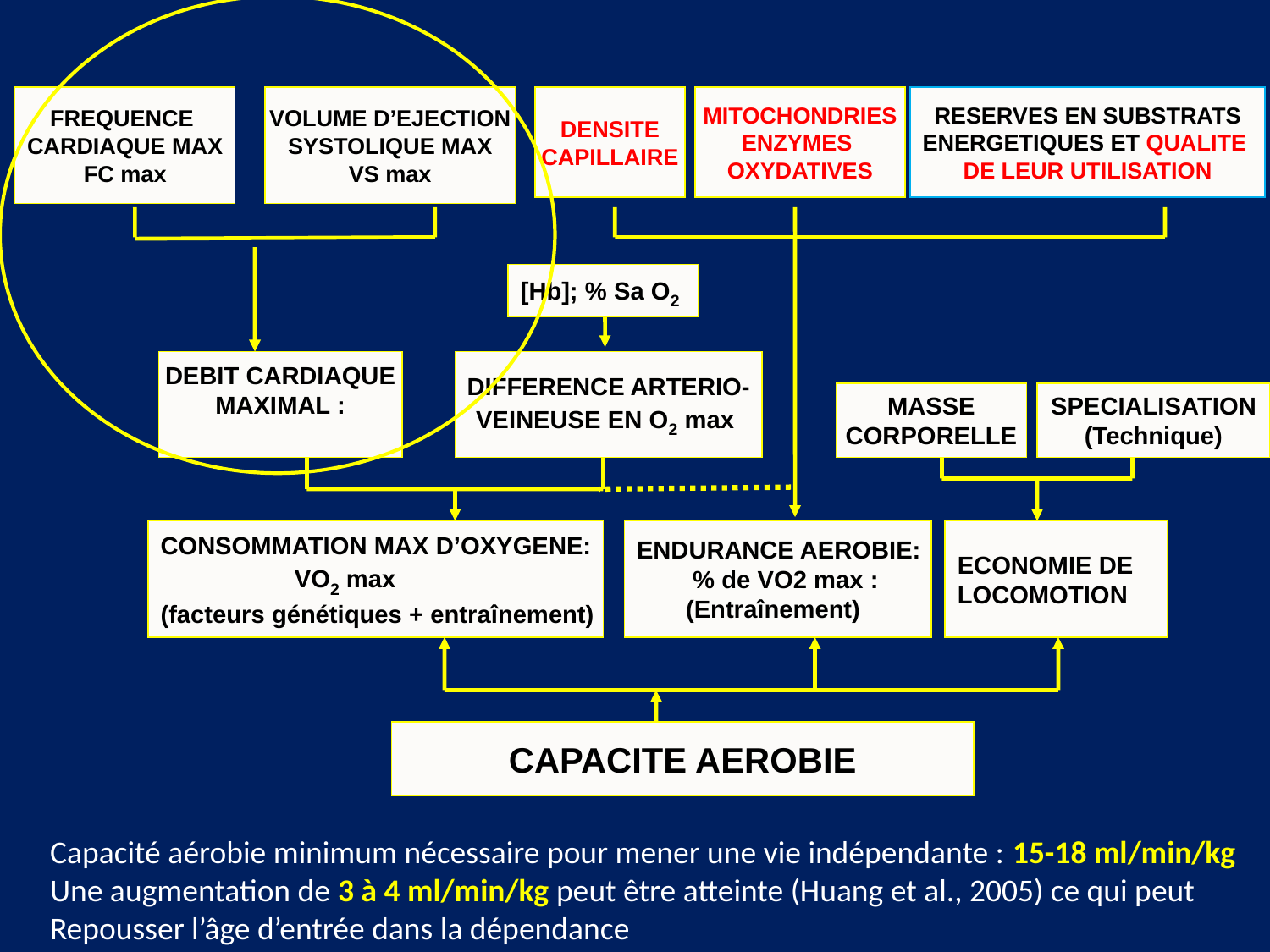

FREQUENCE
CARDIAQUE MAX
FC max
VOLUME D’EJECTION
SYSTOLIQUE MAX
VS max
DENSITE
CAPILLAIRE
MITOCHONDRIES
ENZYMES
OXYDATIVES
RESERVES EN SUBSTRATS
ENERGETIQUES ET QUALITE
DE LEUR UTILISATION

[Hb]; % Sa O2

DEBIT CARDIAQUE
MAXIMAL :

DIFFERENCE ARTERIO-
VEINEUSE EN O2 max
MASSE
CORPORELLE
SPECIALISATION
(Technique)

CONSOMMATION MAX D’OXYGENE:
	 VO2 max
(facteurs génétiques + entraînement)
ENDURANCE AEROBIE:
        % de VO2 max :
       (Entraînement)
ECONOMIE DE
LOCOMOTION

CAPACITE AEROBIE
Capacité aérobie minimum nécessaire pour mener une vie indépendante : 15-18 ml/min/kg
Une augmentation de 3 à 4 ml/min/kg peut être atteinte (Huang et al., 2005) ce qui peut
Repousser l’âge d’entrée dans la dépendance